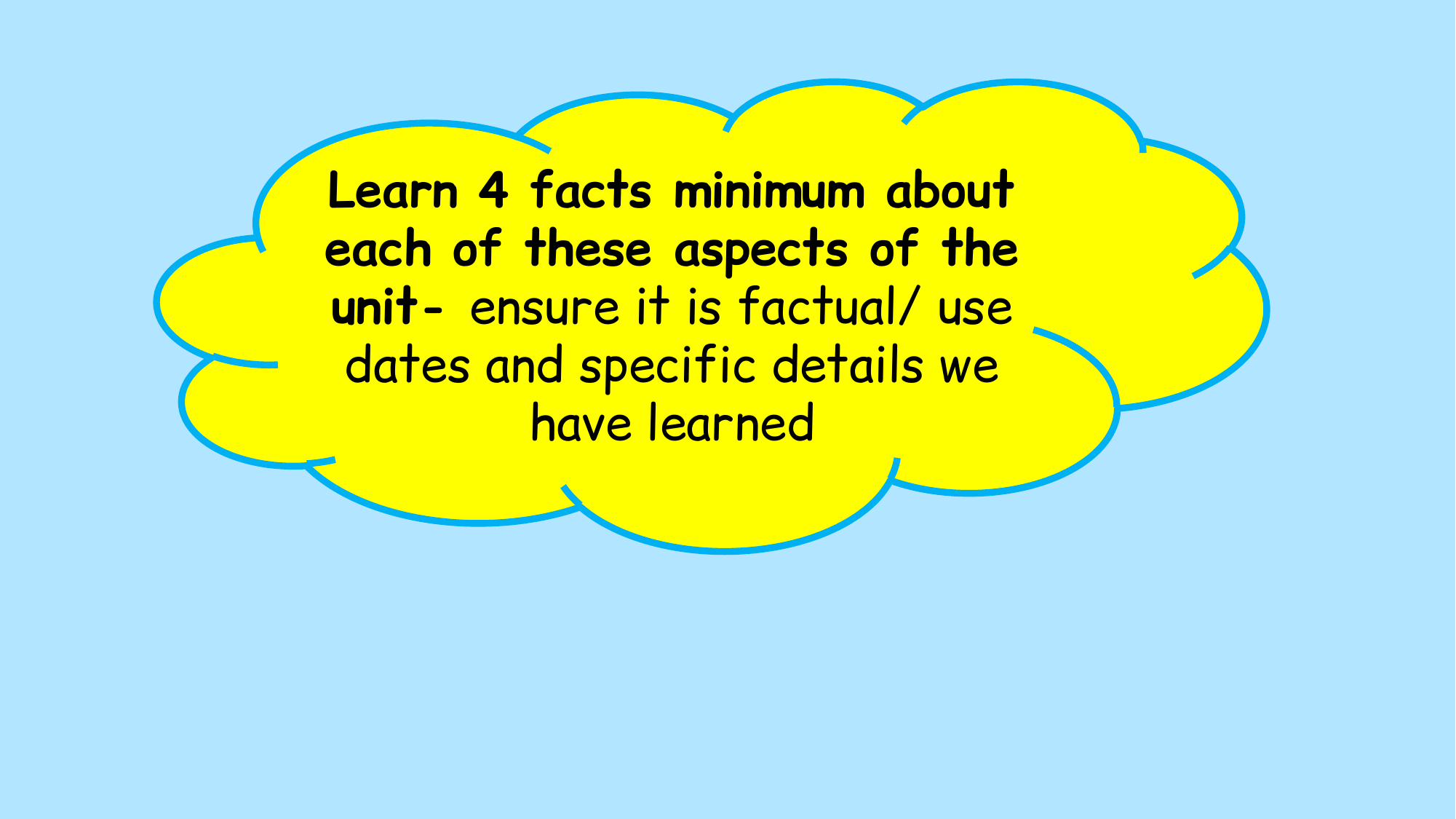

Learn 4 facts minimum about each of these aspects of the unit- ensure it is factual/ use dates and specific details we have learned